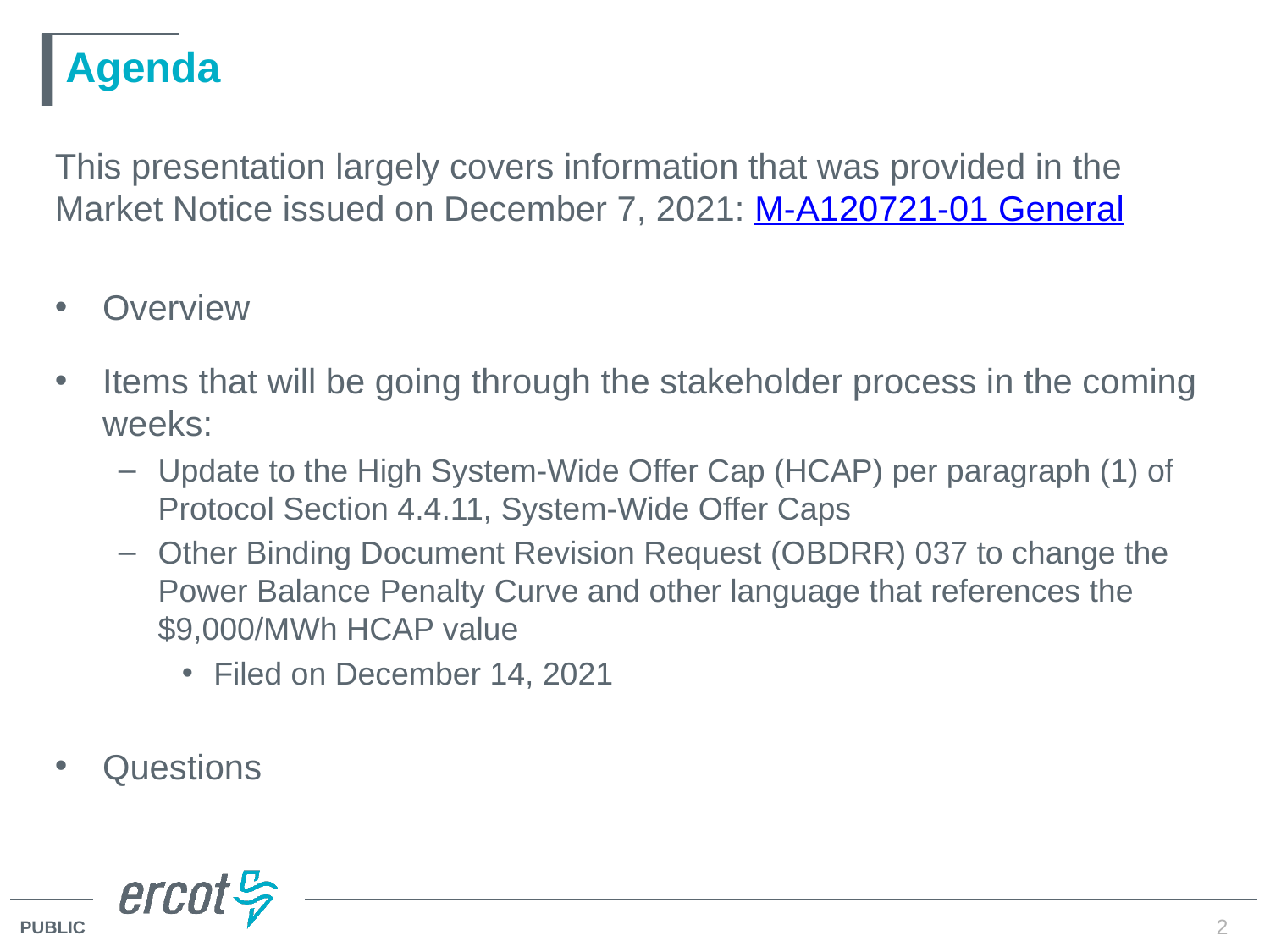

# Agenda
This presentation largely covers information that was provided in the Market Notice issued on December 7, 2021: M-A120721-01 General

Overview

Items that will be going through the stakeholder process in the coming weeks:
Update to the High System-Wide Offer Cap (HCAP) per paragraph (1) of Protocol Section 4.4.11, System-Wide Offer Caps
Other Binding Document Revision Request (OBDRR) 037 to change the Power Balance Penalty Curve and other language that references the $9,000/MWh HCAP value
Filed on December 14, 2021

Questions

2